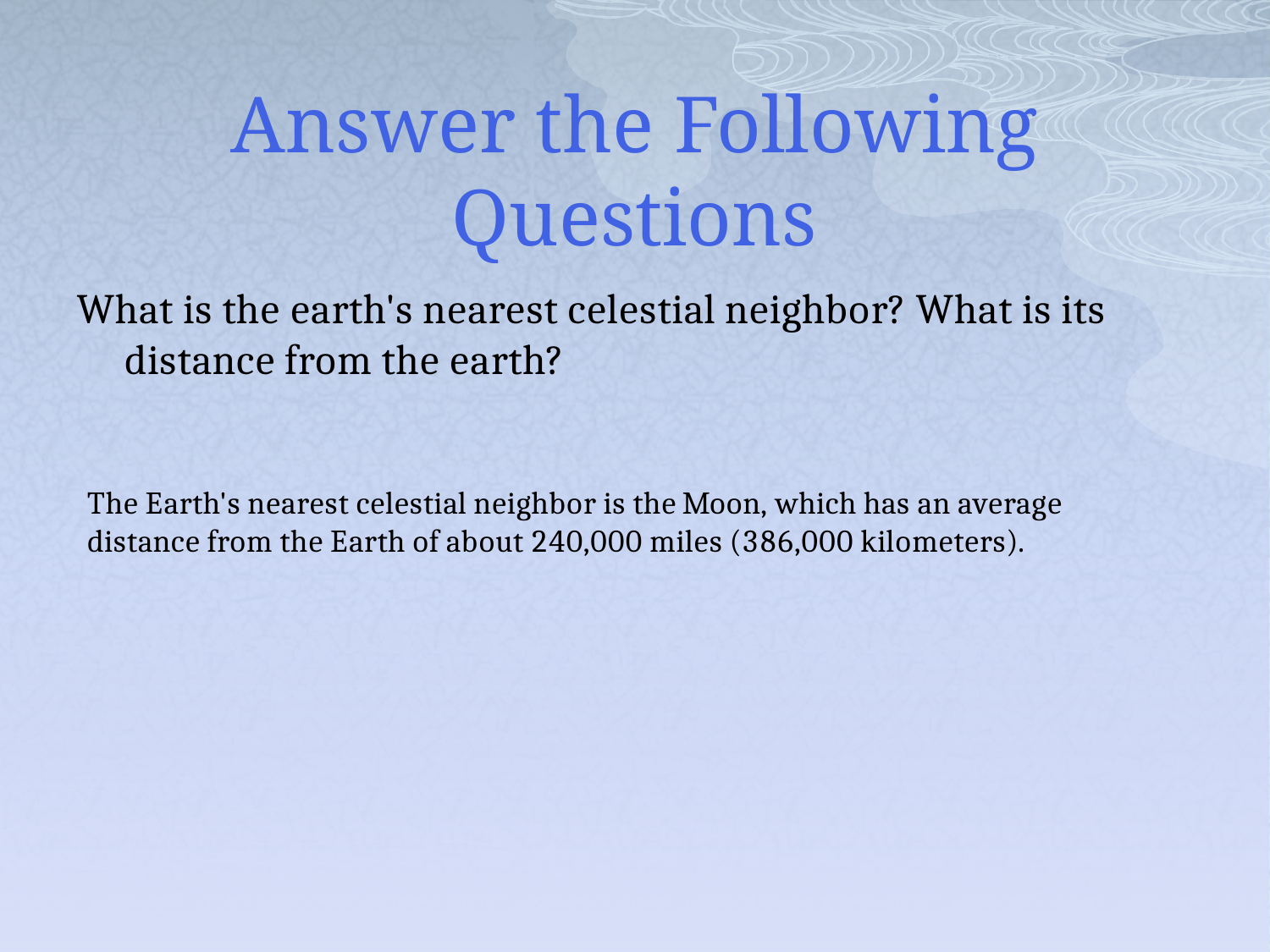

# Answer the Following Questions
What is the earth's nearest celestial neighbor? What is its distance from the earth?

The Earth's nearest celestial neighbor is the Moon, which has an average distance from the Earth of about 240,000 miles (386,000 kilometers).